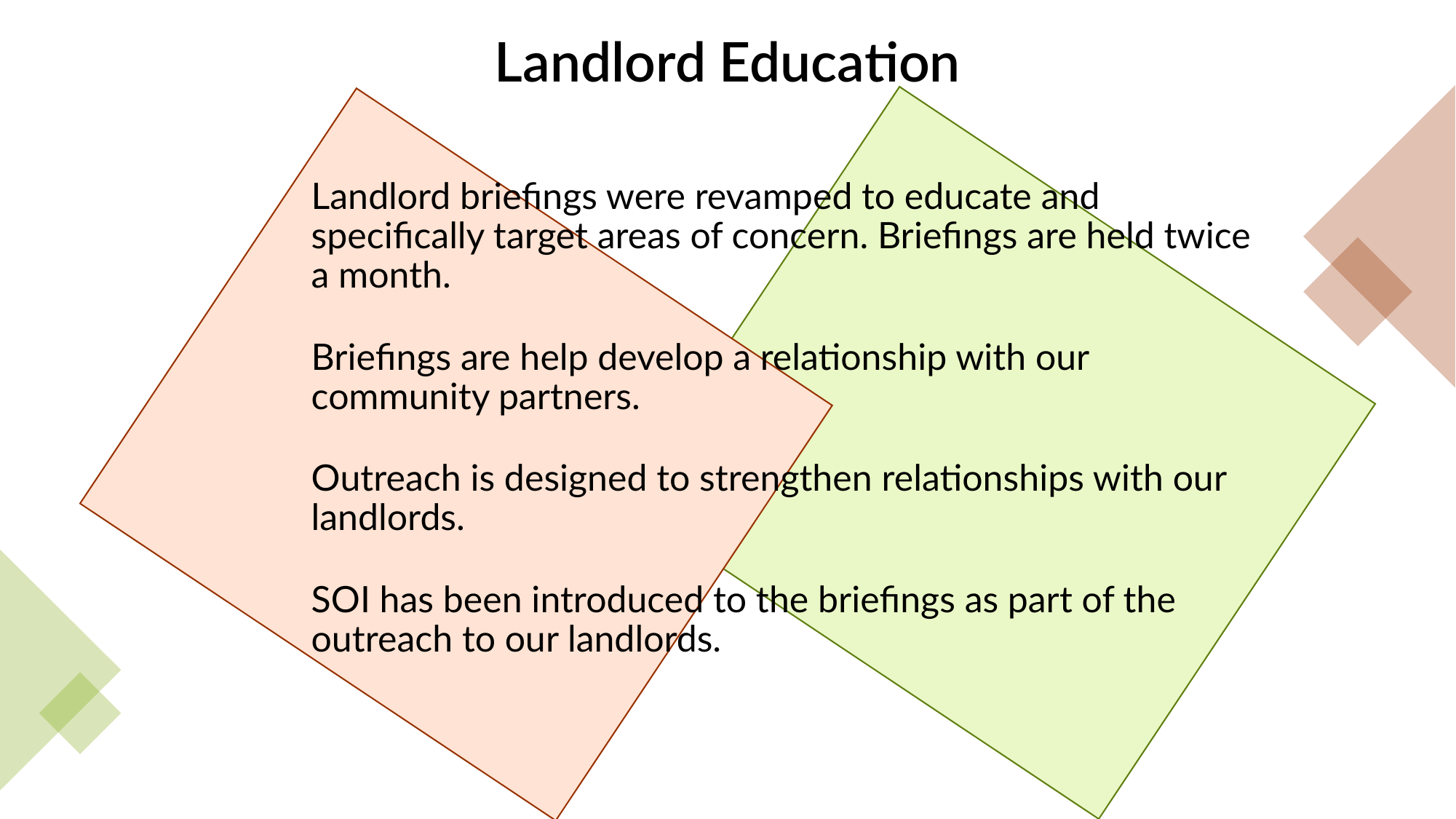

# Landlord Education

Landlord briefings were revamped to educate and specifically target areas of concern. Briefings are held twice a month.

Briefings are help develop a relationship with our community partners.

Outreach is designed to strengthen relationships with our landlords.

SOI has been introduced to the briefings as part of the outreach to our landlords.